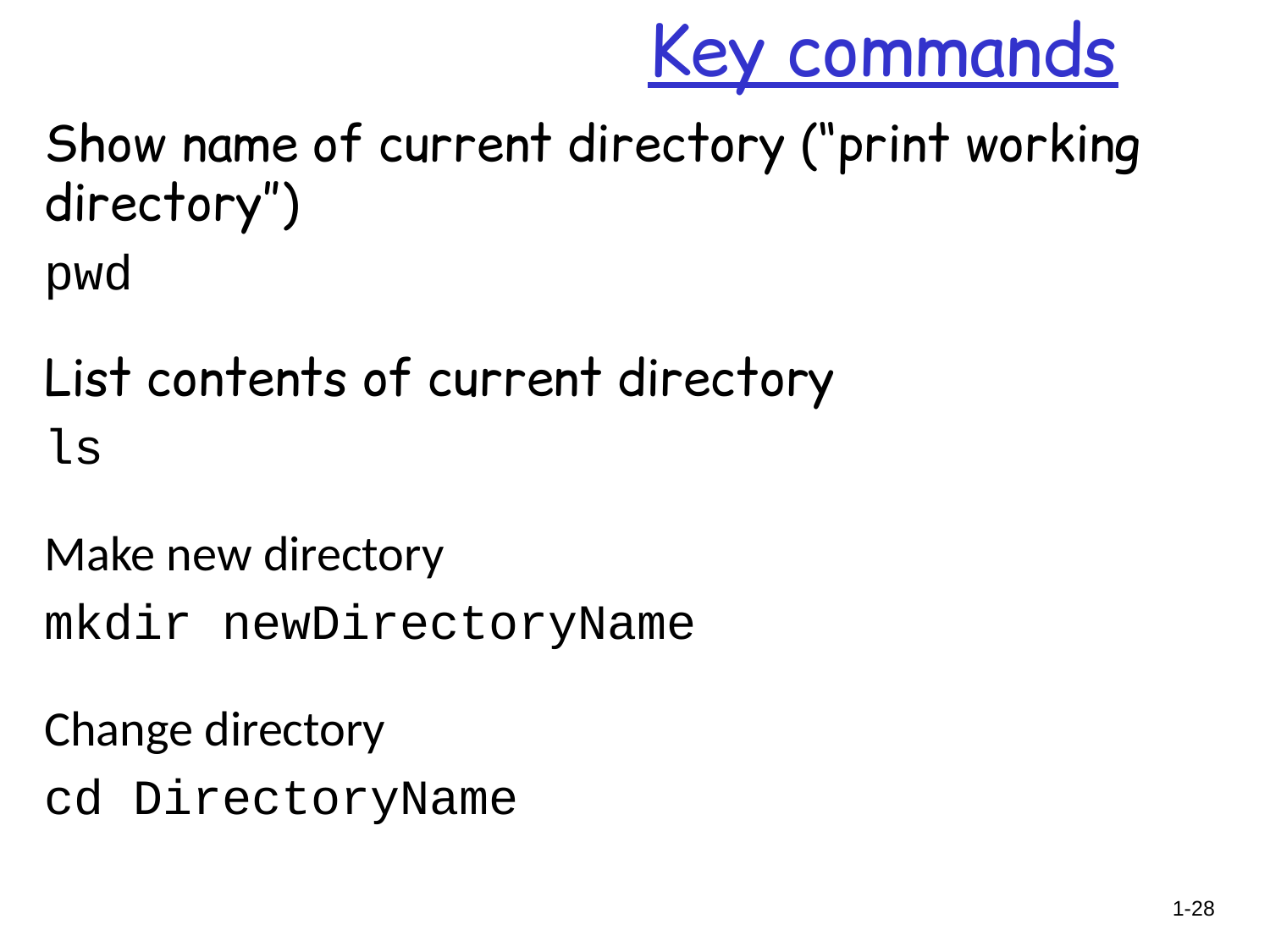

28
# Key commands
Show name of current directory (“print working directory”)
pwd

List contents of current directory
ls

Make new directory
mkdir newDirectoryName

Change directory
cd DirectoryName